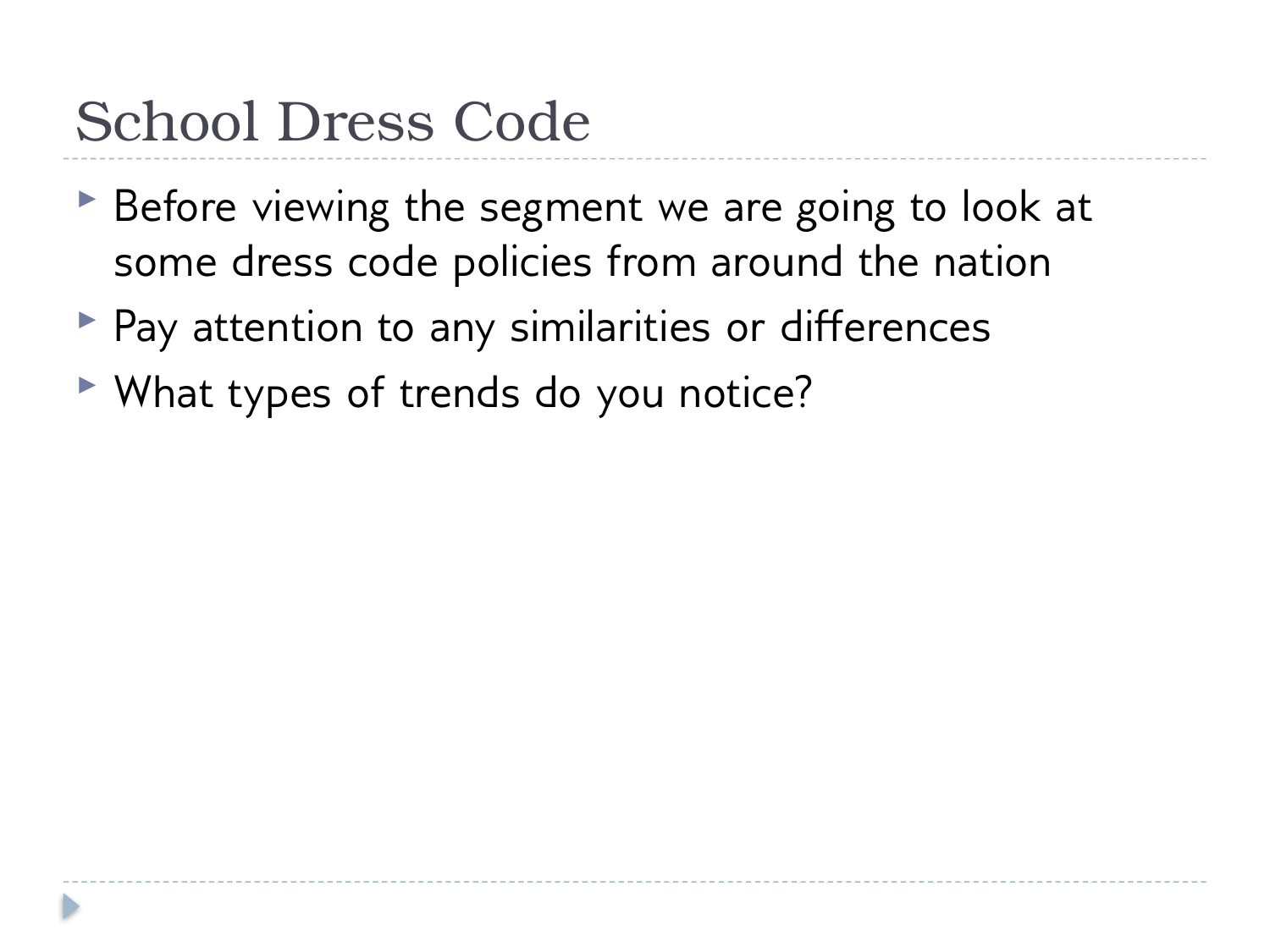

# School Dress Code
Before viewing the segment we are going to look at some dress code policies from around the nation
Pay attention to any similarities or differences
What types of trends do you notice?